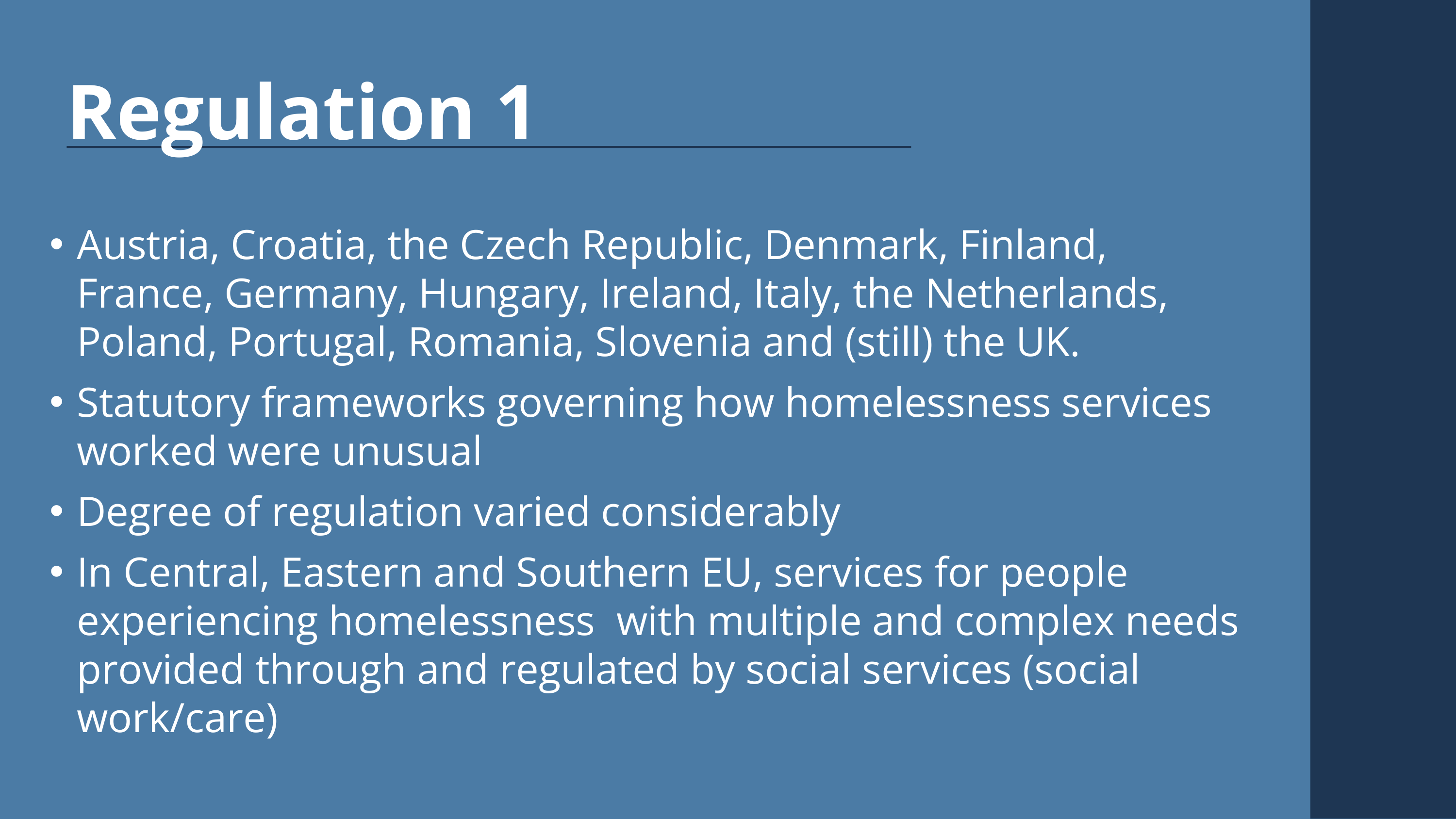

Regulation 1

Austria, Croatia, the Czech Republic, Denmark, Finland, France, Germany, Hungary, Ireland, Italy, the Netherlands, Poland, Portugal, Romania, Slovenia and (still) the UK.
Statutory frameworks governing how homelessness services worked were unusual
Degree of regulation varied considerably
In Central, Eastern and Southern EU, services for people experiencing homelessness  with multiple and complex needs provided through and regulated by social services (social work/care)